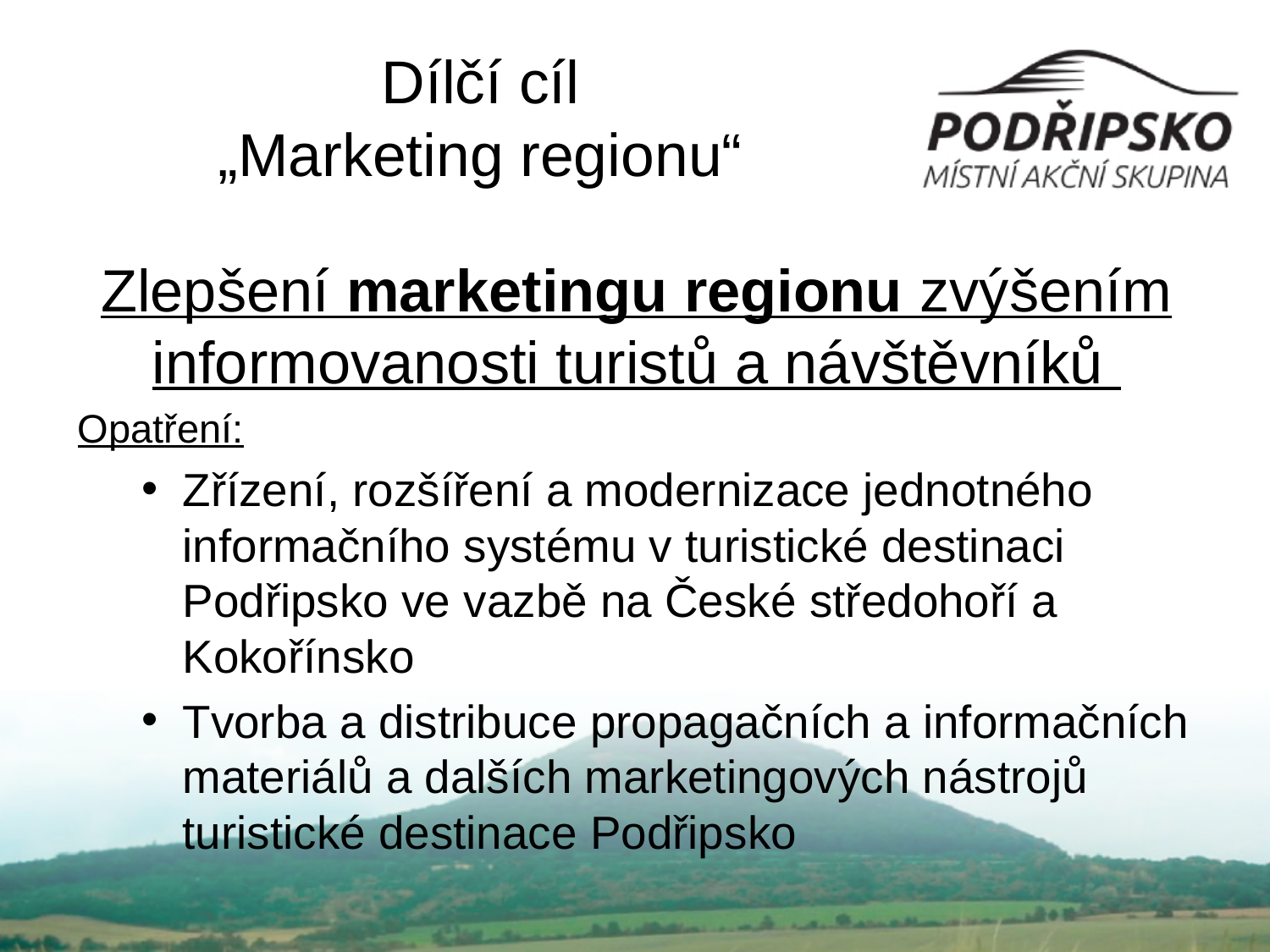

# Dílčí cíl „Marketing regionu“
Zlepšení marketingu regionu zvýšením informovanosti turistů a návštěvníků
Opatření:
Zřízení, rozšíření a modernizace jednotného informačního systému v turistické destinaci Podřipsko ve vazbě na České středohoří a Kokořínsko
Tvorba a distribuce propagačních a informačních materiálů a dalších marketingových nástrojů turistické destinace Podřipsko